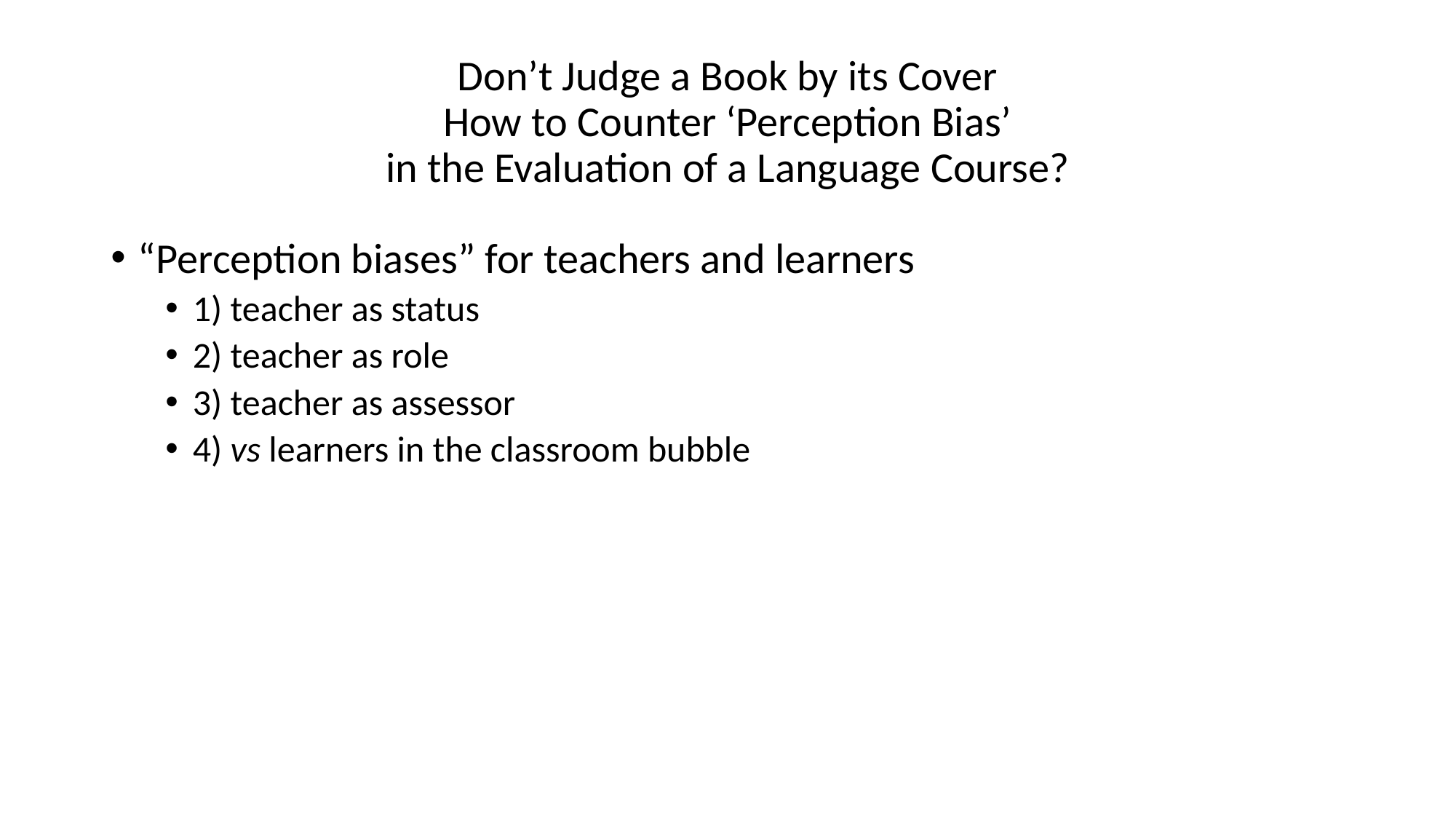

# Don’t Judge a Book by its Cover How to Counter ‘Perception Bias’ in the Evaluation of a Language Course?
“Perception biases” for teachers and learners
1) teacher as status
2) teacher as role
3) teacher as assessor
4) vs learners in the classroom bubble